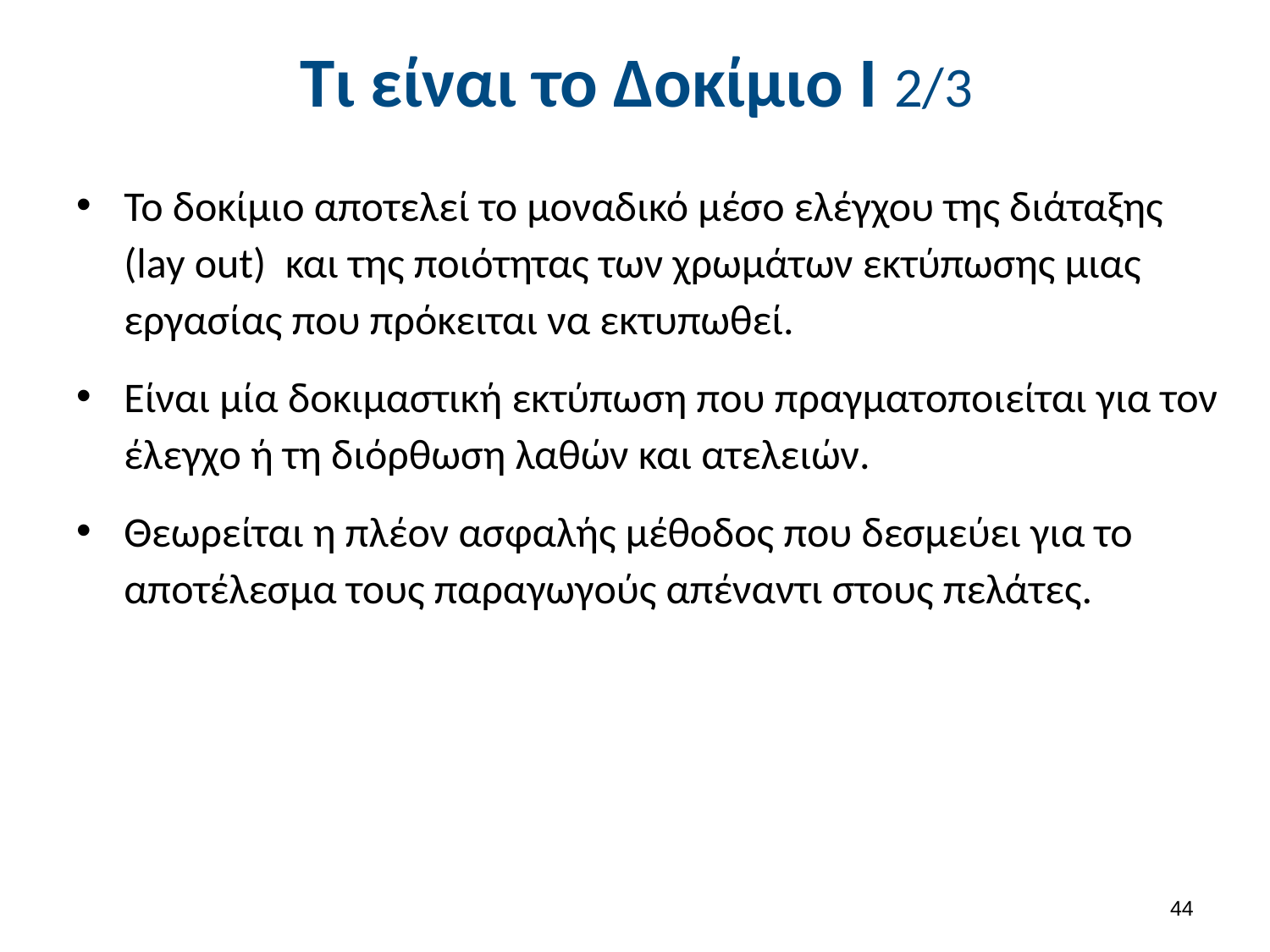

# Τι είναι το Δοκίμιο Ι 2/3
Το δοκίμιο αποτελεί το μοναδικό μέσο ελέγχου της διάταξης (lay out)  και της ποιότητας των χρωμάτων εκτύπωσης μιας εργασίας που πρόκειται να εκτυπωθεί.
Είναι μία δοκιμαστική εκτύπωση που πραγματοποιείται για τον έλεγχο ή τη διόρθωση λαθών και ατελειών.
Θεωρείται η πλέον ασφαλής μέθοδος που δεσμεύει για το αποτέλεσμα τους παραγωγούς απέναντι στους πελάτες.

44